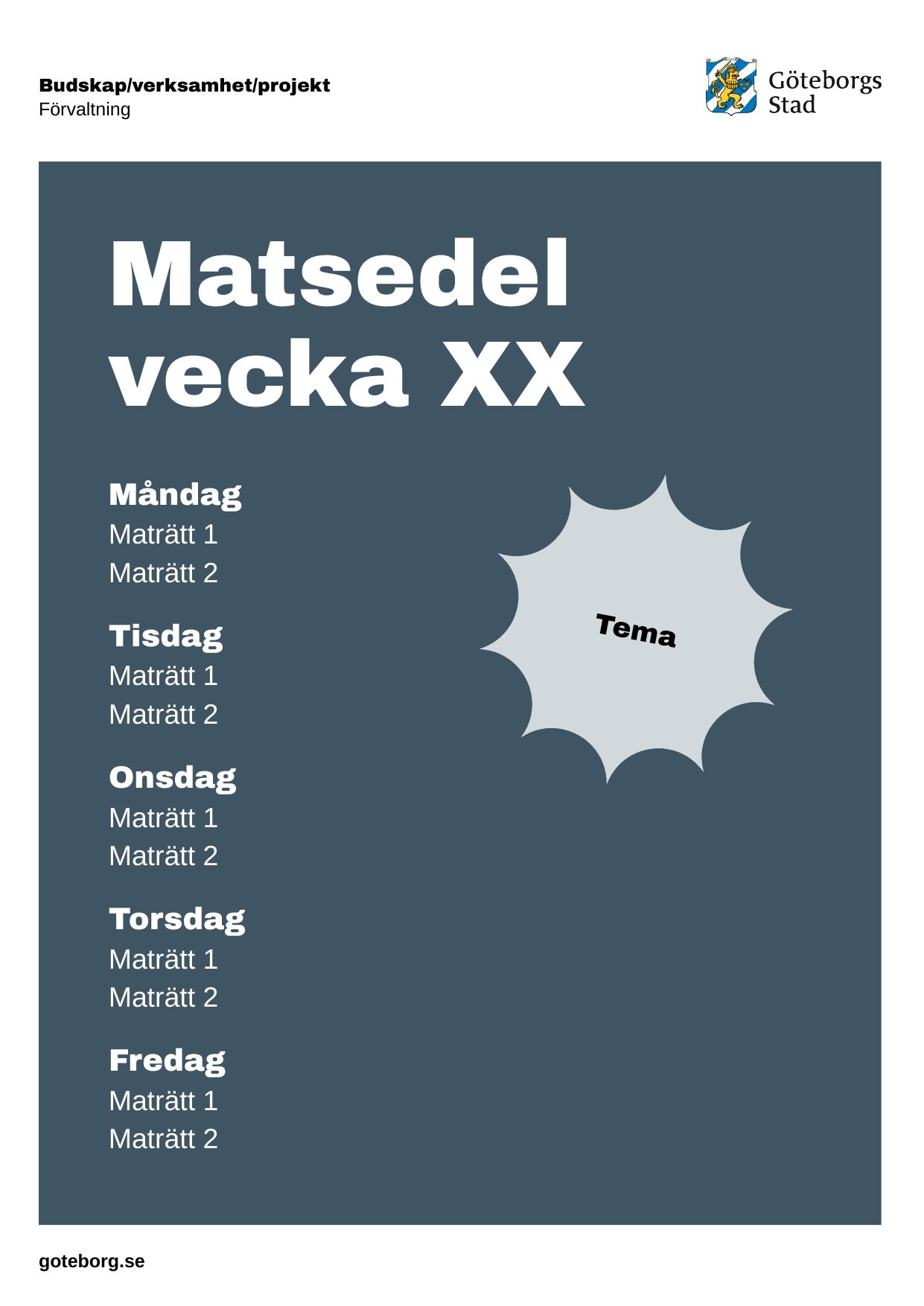

Budskap/verksamhet/projekt
Förvaltning

# Matsedel vecka XX
Tema
Måndag
Maträtt 1
Maträtt 2
Tisdag
Maträtt 1
Maträtt 2
Onsdag
Maträtt 1
Maträtt 2
Torsdag
Maträtt 1
Maträtt 2
Fredag
Maträtt 1
Maträtt 2
goteborg.se